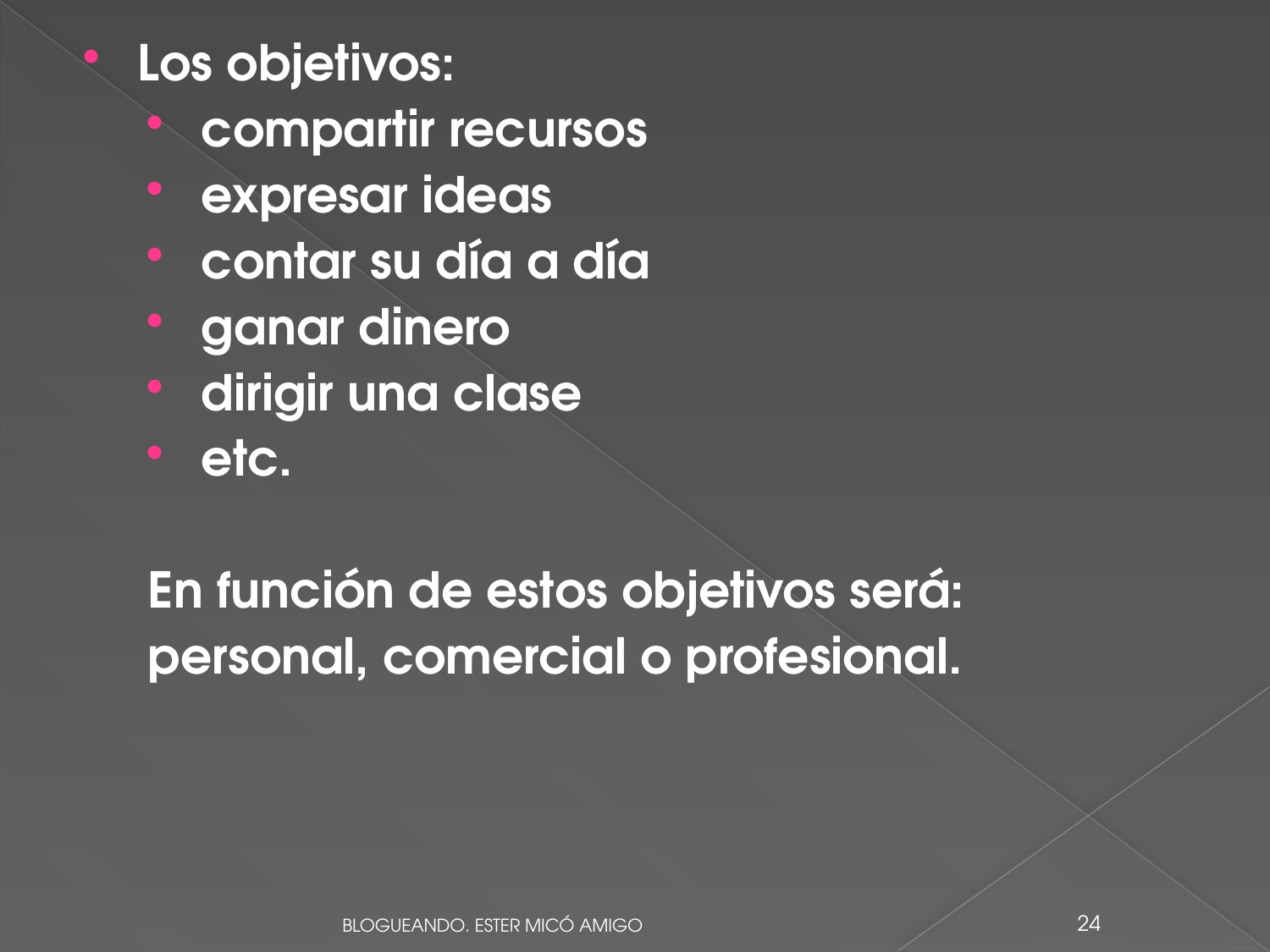

Los objetivos:
compartir recursos
expresar ideas
contar su día a día
ganar dinero
dirigir una clase
etc.

En función de estos objetivos será:
personal, comercial o profesional.

24
BLOGUEANDO. ESTER MICÓ AMIGO